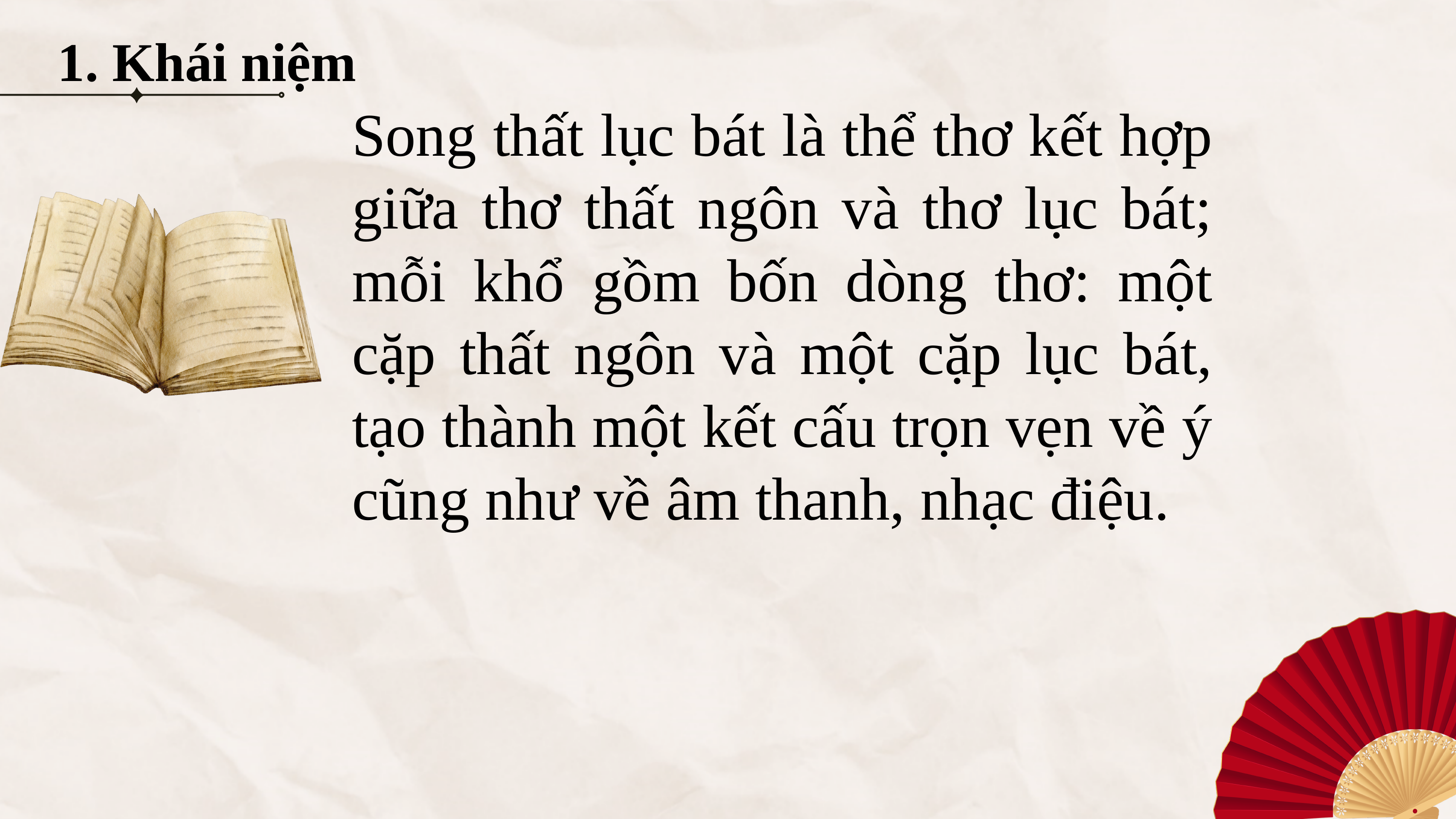

1. Khái niệm

Song thất lục bát là thể thơ kết hợp giữa thơ thất ngôn và thơ lục bát; mỗi khổ gồm bốn dòng thơ: một cặp thất ngôn và một cặp lục bát, tạo thành một kết cấu trọn vẹn về ý cũng như về âm thanh, nhạc điệu.